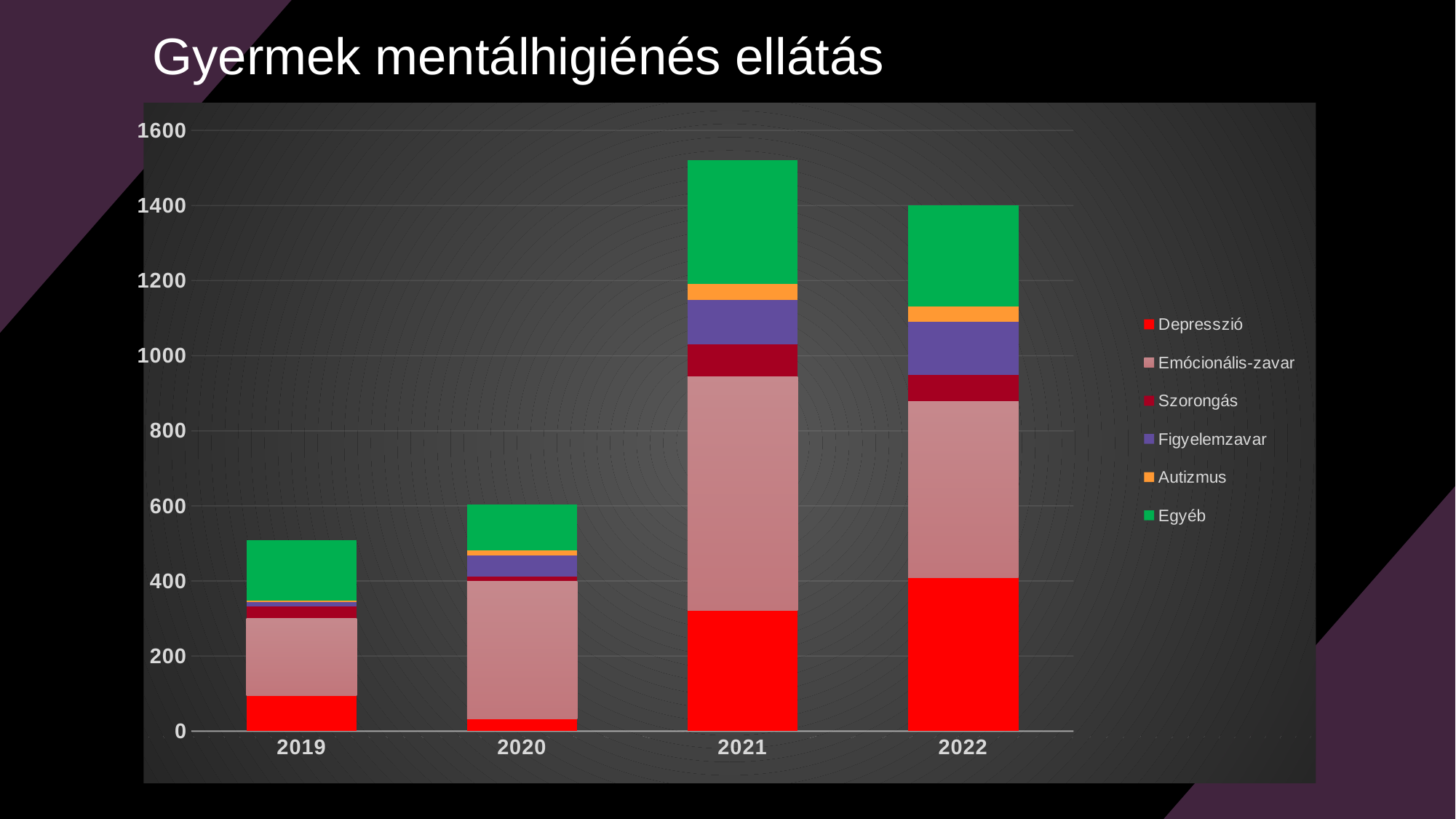

# Gyermek mentálhigiénés ellátás

### Chart

| Category | Depresszió  | Emócionális-zavar  | Szorongás  | Figyelemzavar  | Autizmus  | Egyéb  |
|---|---|---|---|---|---|---|
| 2019 | 95.0 | 206.0 | 31.0 | 11.0 | 4.0 | 162.0 |
| 2020 | 33.0 | 367.0 | 12.0 | 55.0 | 14.0 | 123.0 |
| 2021 | 321.0 | 623.0 | 86.0 | 119.0 | 43.0 | 328.0 |
| 2022 | 409.0 | 471.0 | 69.0 | 141.0 | 42.0 | 269.0 |